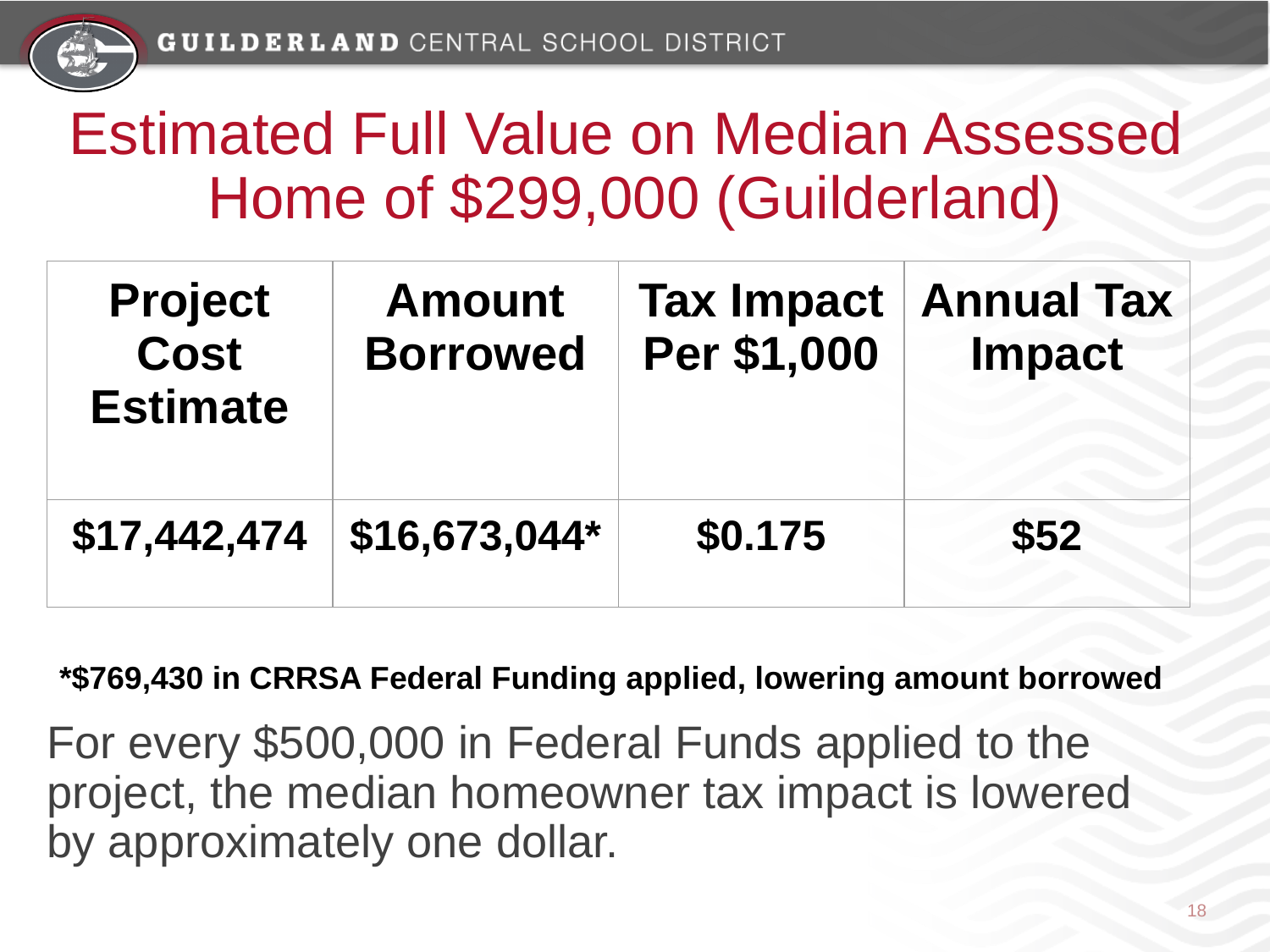

# Estimated Full Value on Median Assessed
Home of $299,000 (Guilderland)
| Project Cost Estimate | Amount Borrowed | Tax Impact Per $1,000 | Annual Tax Impact |
| --- | --- | --- | --- |
| $17,442,474 | $16,673,044\* | $0.175 | $52 |
*$769,430 in CRRSA Federal Funding applied, lowering amount borrowed
For every $500,000 in Federal Funds applied to the project, the median homeowner tax impact is lowered by approximately one dollar.
18